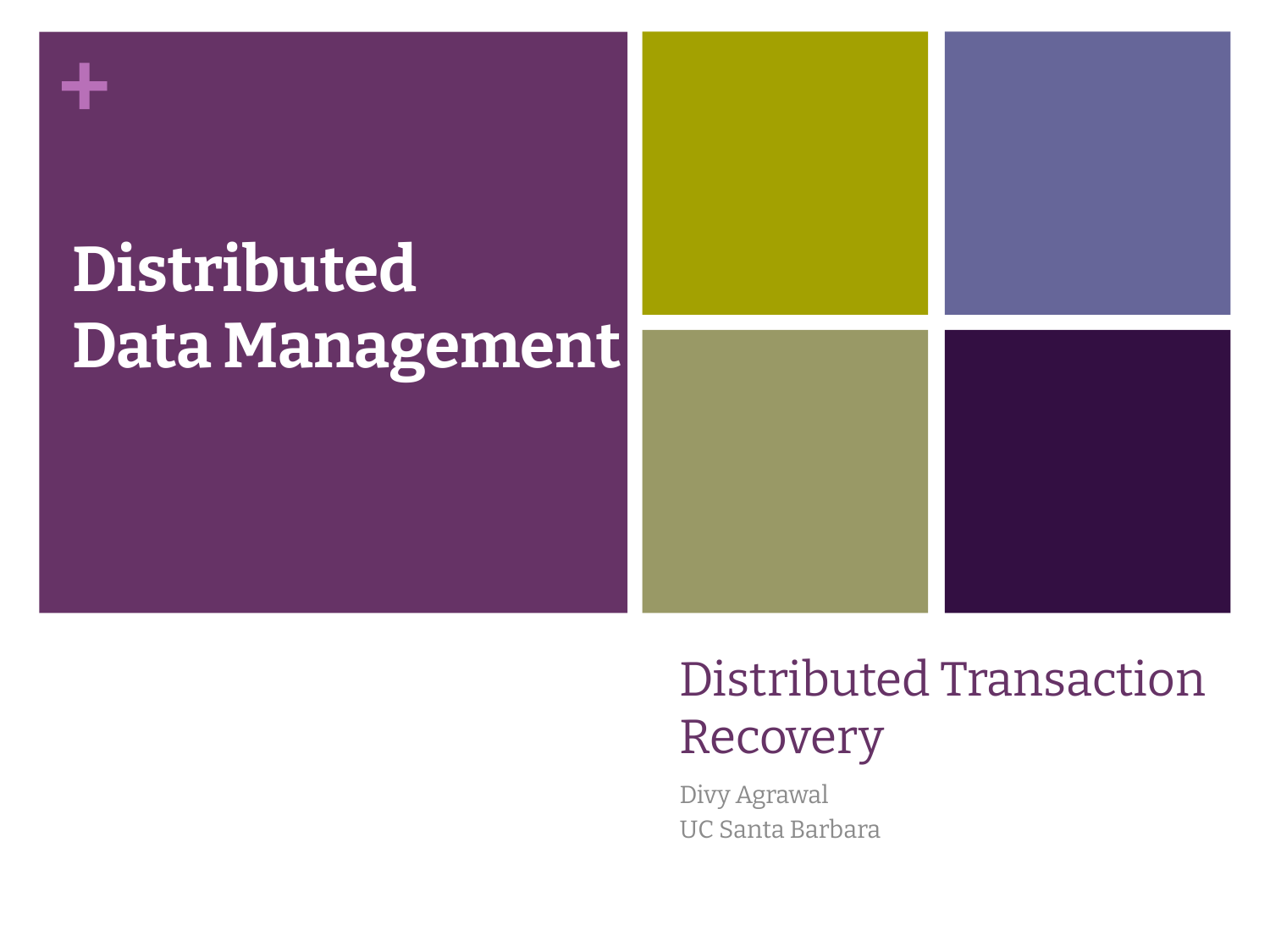

Distributed
Data Management
# Distributed Transaction Recovery
Divy Agrawal
UC Santa Barbara